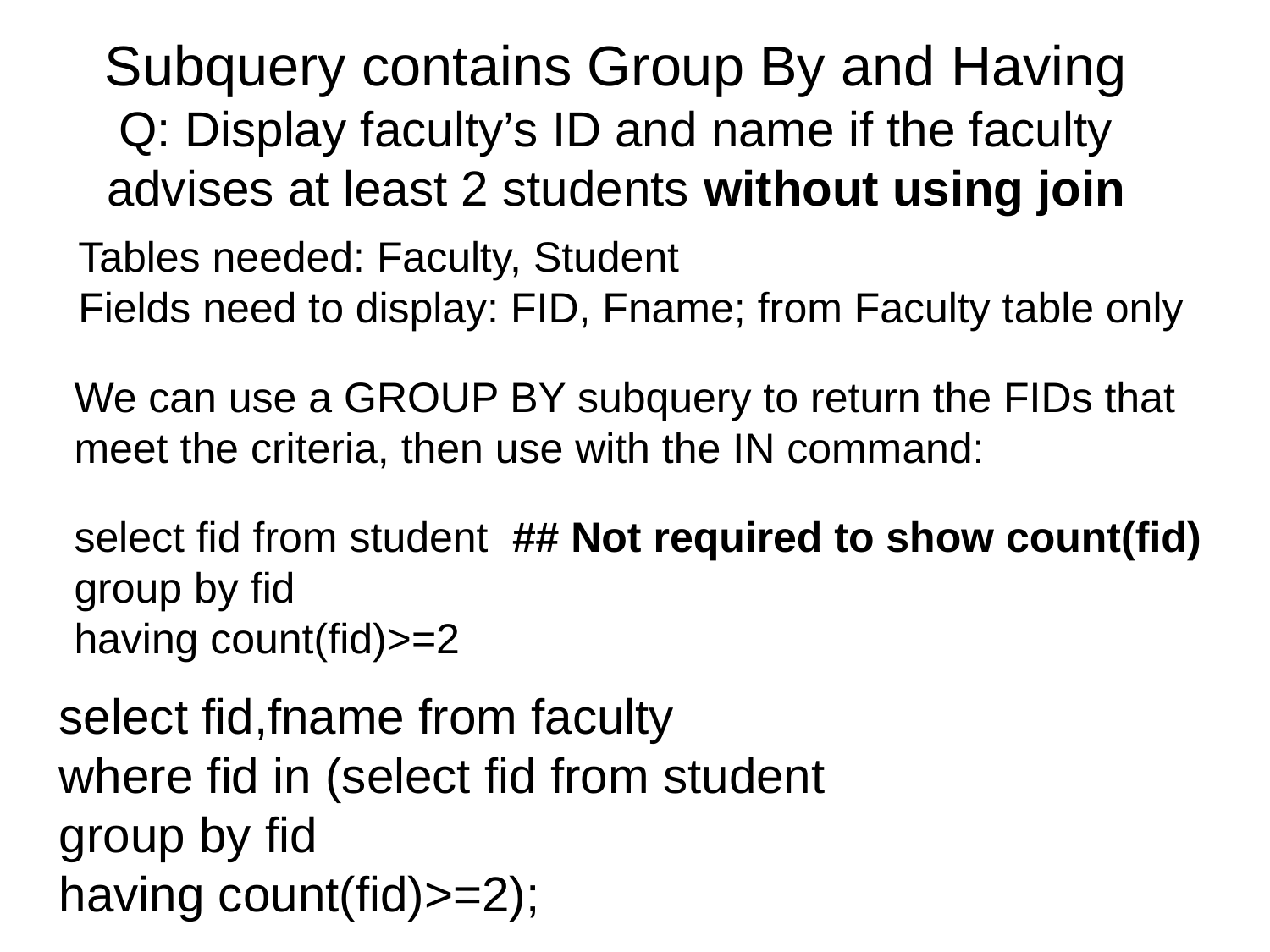

# Subquery contains Group By and Having Q: Display faculty’s ID and name if the faculty advises at least 2 students without using join
Tables needed: Faculty, Student
Fields need to display: FID, Fname; from Faculty table only
We can use a GROUP BY subquery to return the FIDs that meet the criteria, then use with the IN command:

select fid from student  ## Not required to show count(fid) group by fid
having count(fid)>=2
select fid,fname from faculty
where fid in (select fid from student
group by fid
having count(fid)>=2);